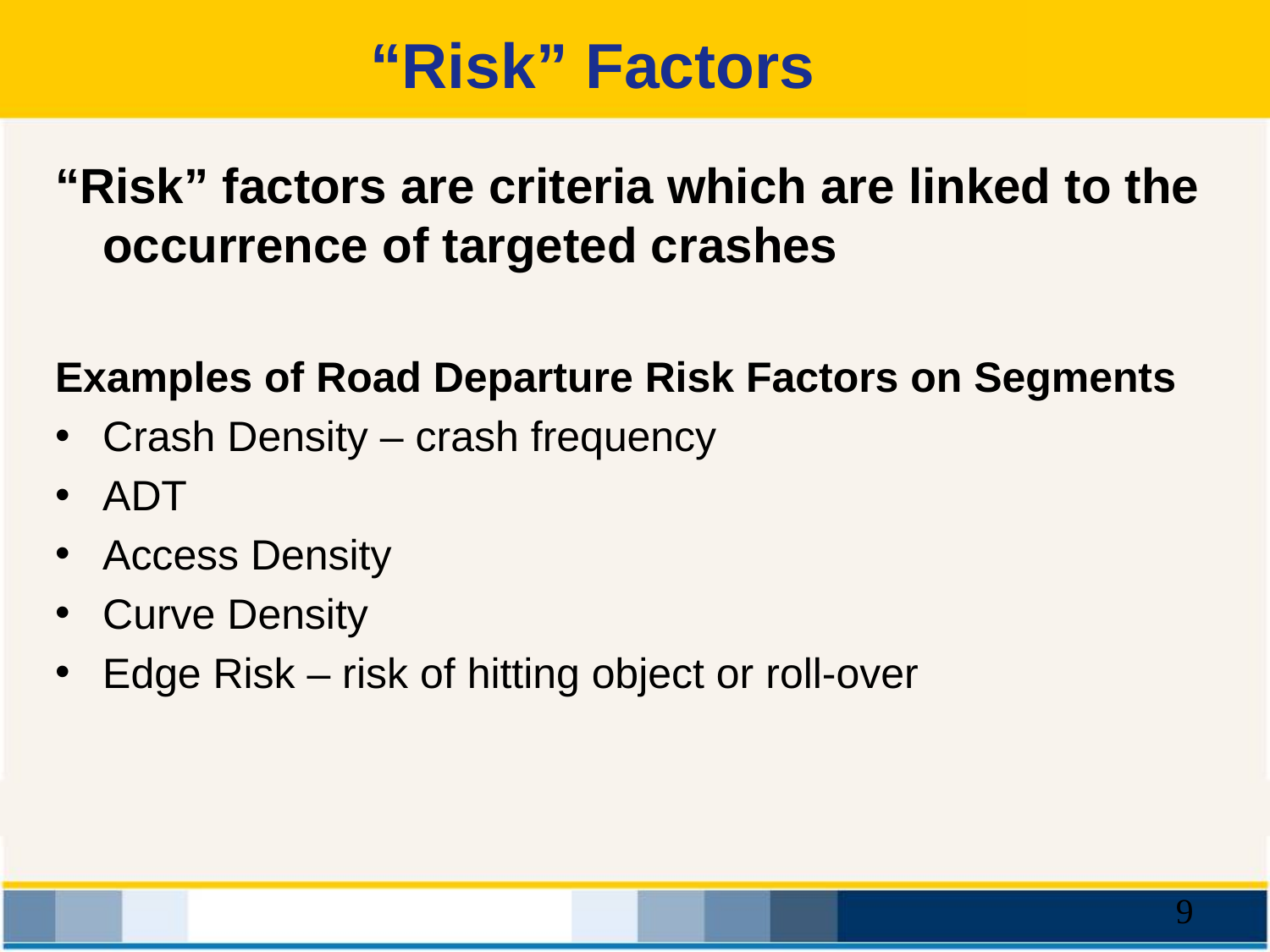

# “Risk” Factors
“Risk” factors are criteria which are linked to the occurrence of targeted crashes

Examples of Road Departure Risk Factors on Segments
Crash Density – crash frequency
ADT
Access Density
Curve Density
Edge Risk – risk of hitting object or roll-over

9